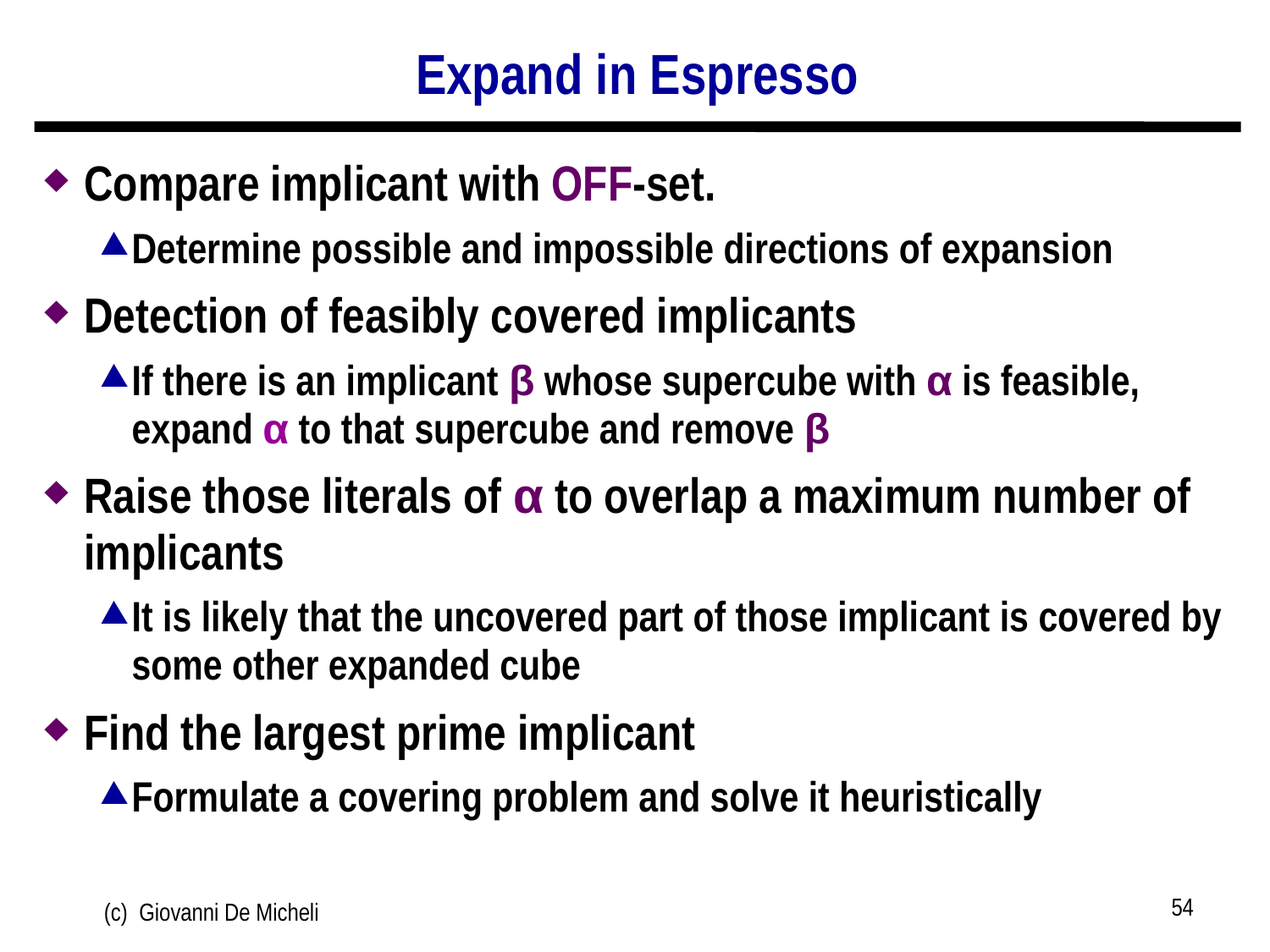

# Expand in Espresso
Compare implicant with OFF-set.
Determine possible and impossible directions of expansion
Detection of feasibly covered implicants
If there is an implicant β whose supercube with α is feasible, expand α to that supercube and remove β
Raise those literals of α to overlap a maximum number of implicants
It is likely that the uncovered part of those implicant is covered by some other expanded cube
Find the largest prime implicant
Formulate a covering problem and solve it heuristically
54
(c)  Giovanni De Micheli